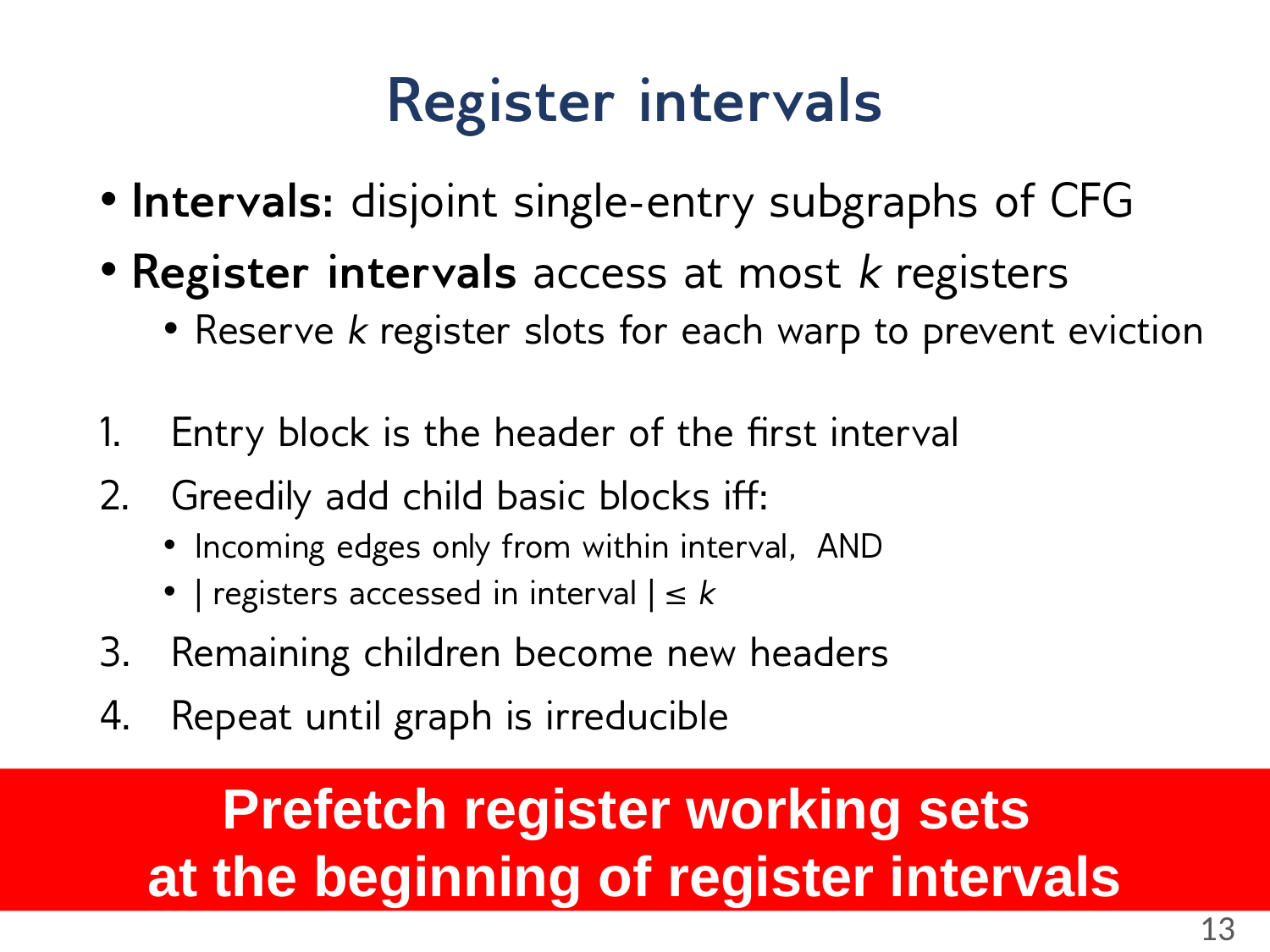

# Register intervals
Intervals: disjoint single-entry subgraphs of CFG
Register intervals access at most k registers
Reserve k register slots for each warp to prevent eviction

Entry block is the header of the first interval
Greedily add child basic blocks iff:
Incoming edges only from within interval,  AND
| registers accessed in interval | ≤ k
Remaining children become new headers
Repeat until graph is irreducible
Prefetch register working sets
at the beginning of register intervals
13